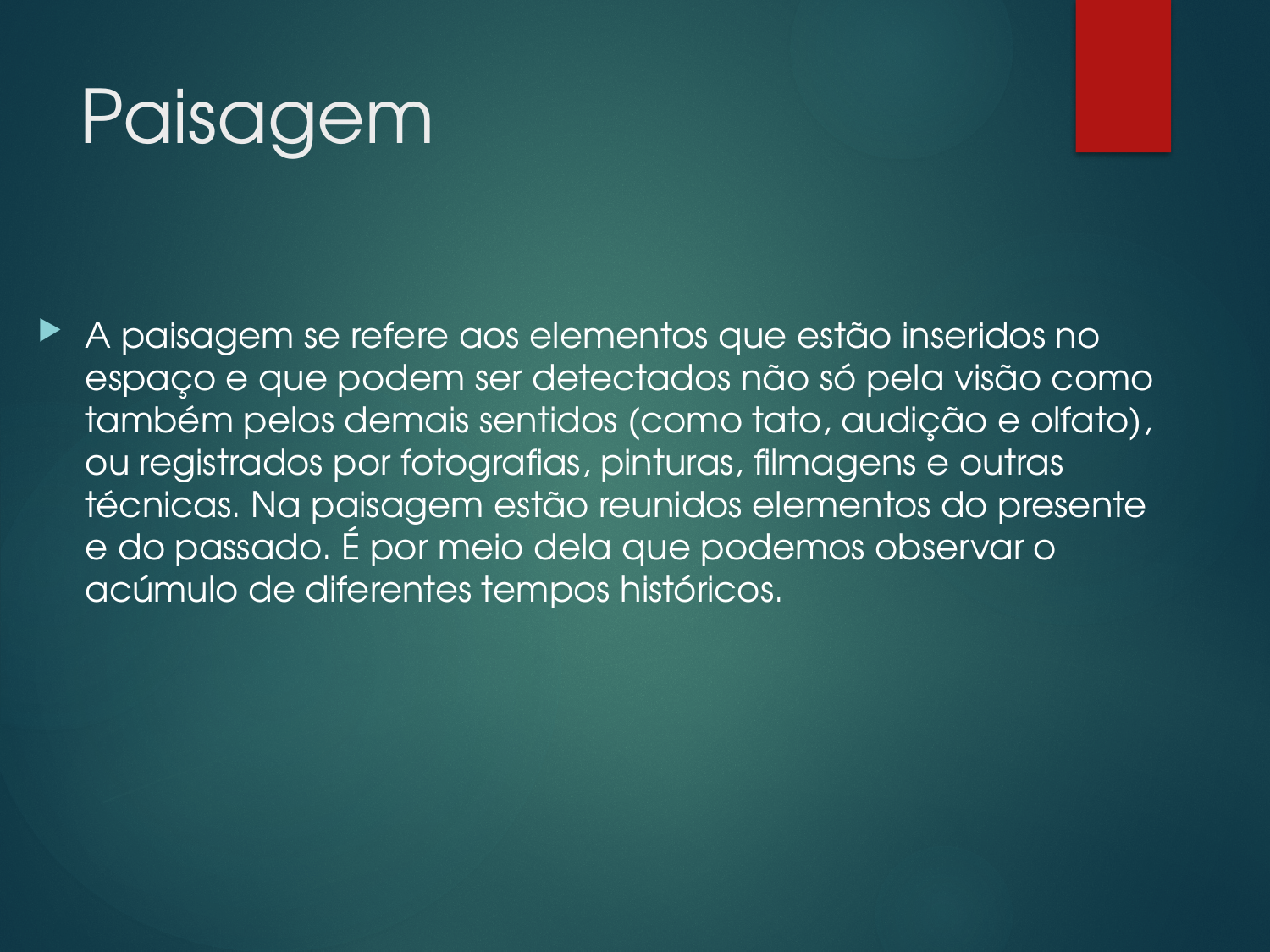

# Paisagem
A paisagem se refere aos elementos que estão inseridos no espaço e que podem ser detectados não só pela visão como também pelos demais sentidos (como tato, audição e olfato), ou registrados por fotograﬁas, pinturas, ﬁlmagens e outras técnicas. Na paisagem estão reunidos elementos do presente e do passado. É por meio dela que podemos observar o acúmulo de diferentes tempos históricos.